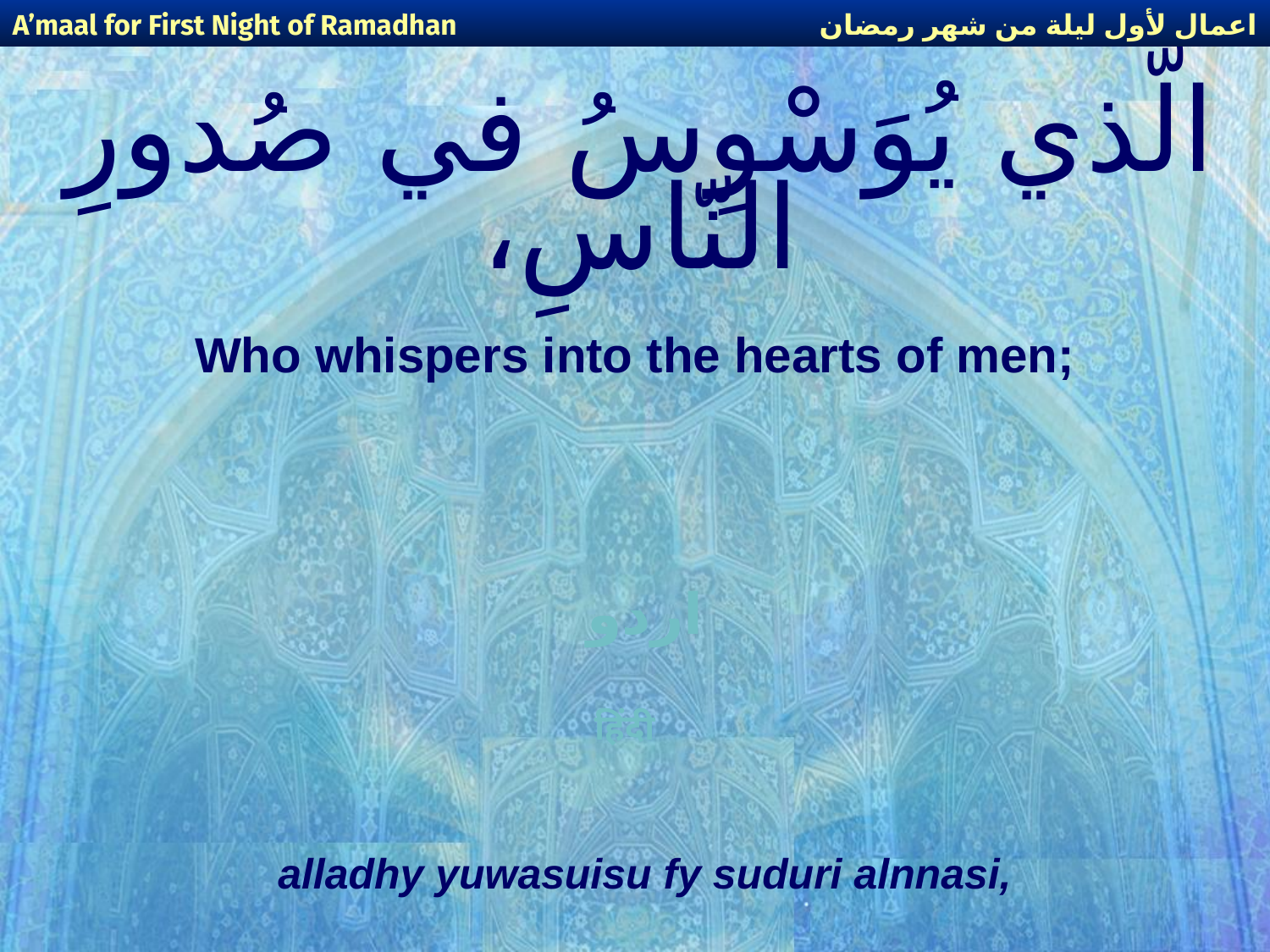

اعمال لأول ليلة من شهر رمضان
A’maal for First Night of Ramadhan
# الَّذي يُوَسْوِسُ في صُدورِ النّاسِ،
Who whispers into the hearts of men;
اردو
हिंदी
alladhy yuwasuisu fy suduri alnnasi,